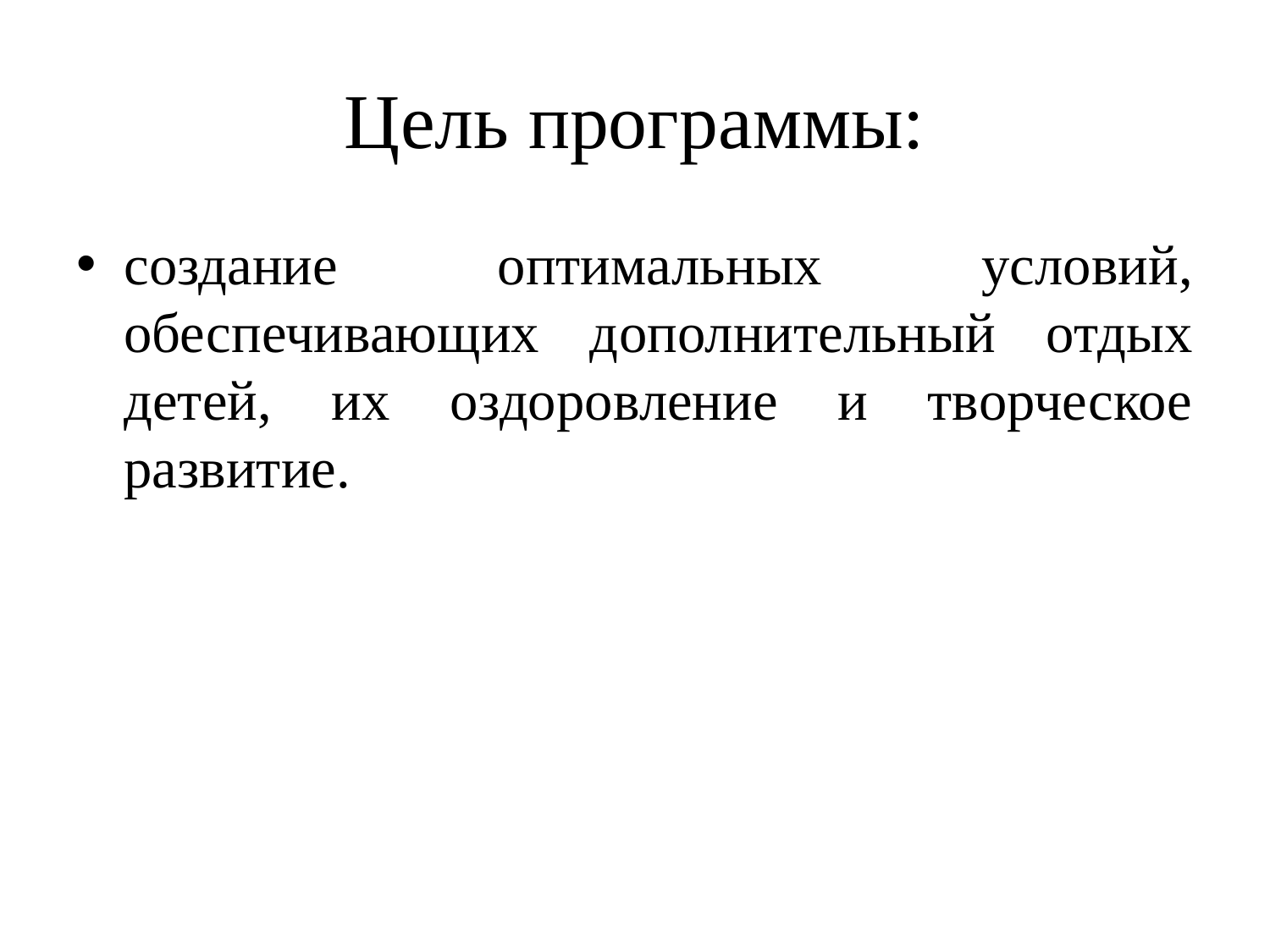

# Цель программы:
создание оптимальных условий, обеспечивающих дополнительный отдых детей, их оздоровление и творческое развитие.